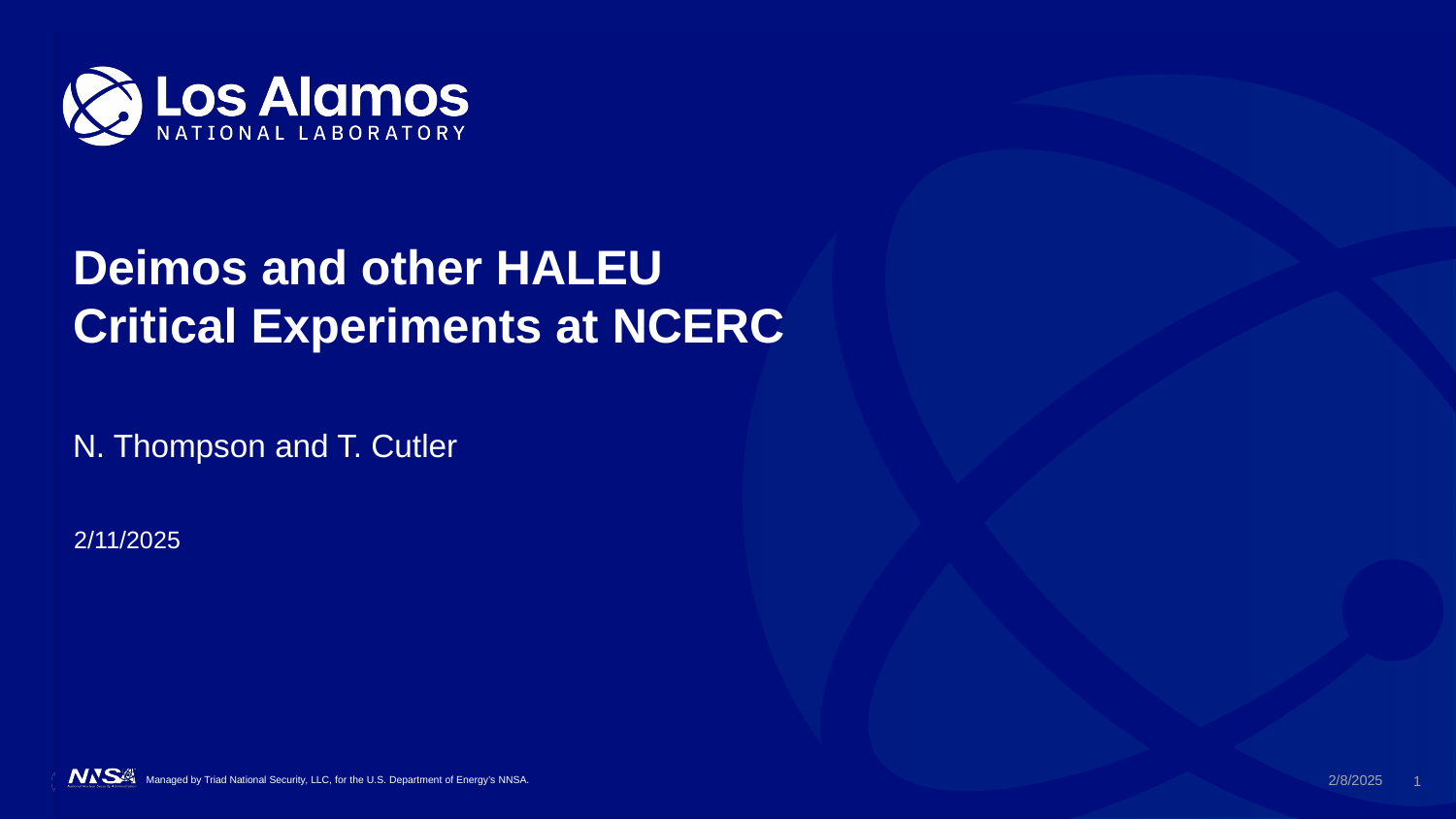

# Deimos and other HALEU Critical Experiments at NCERC
N. Thompson and T. Cutler
2/11/2025